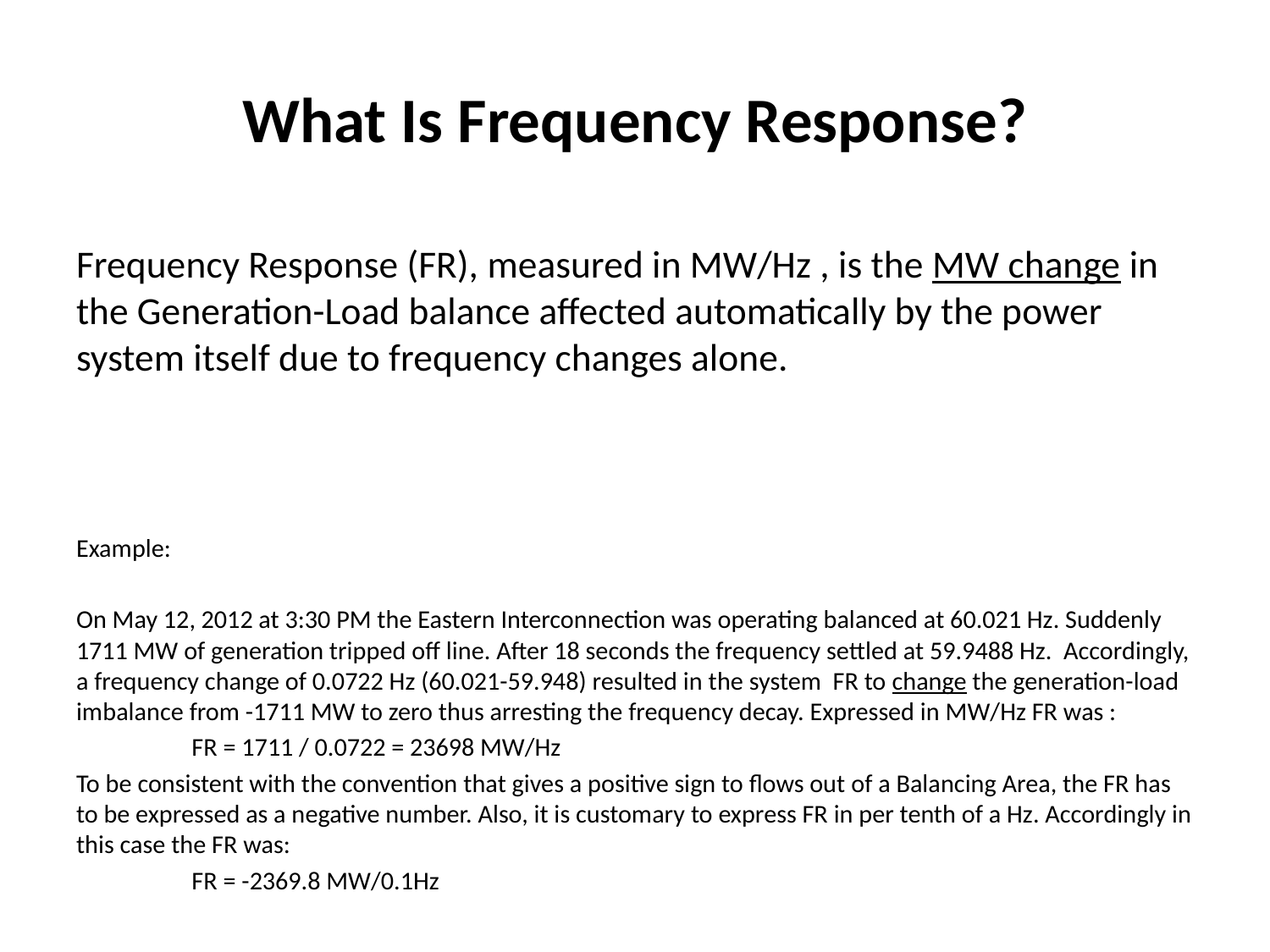

# What Is Frequency Response?

Frequency Response (FR), measured in MW/Hz , is the MW change in the Generation-Load balance affected automatically by the power system itself due to frequency changes alone.

Example:

On May 12, 2012 at 3:30 PM the Eastern Interconnection was operating balanced at 60.021 Hz. Suddenly 1711 MW of generation tripped off line. After 18 seconds the frequency settled at 59.9488 Hz.  Accordingly, a frequency change of 0.0722 Hz (60.021-59.948) resulted in the system  FR to change the generation-load imbalance from -1711 MW to zero thus arresting the frequency decay. Expressed in MW/Hz FR was :
		FR = 1711 / 0.0722 = 23698 MW/Hz
To be consistent with the convention that gives a positive sign to flows out of a Balancing Area, the FR has to be expressed as a negative number. Also, it is customary to express FR in per tenth of a Hz. Accordingly in this case the FR was:
		FR = -2369.8 MW/0.1Hz